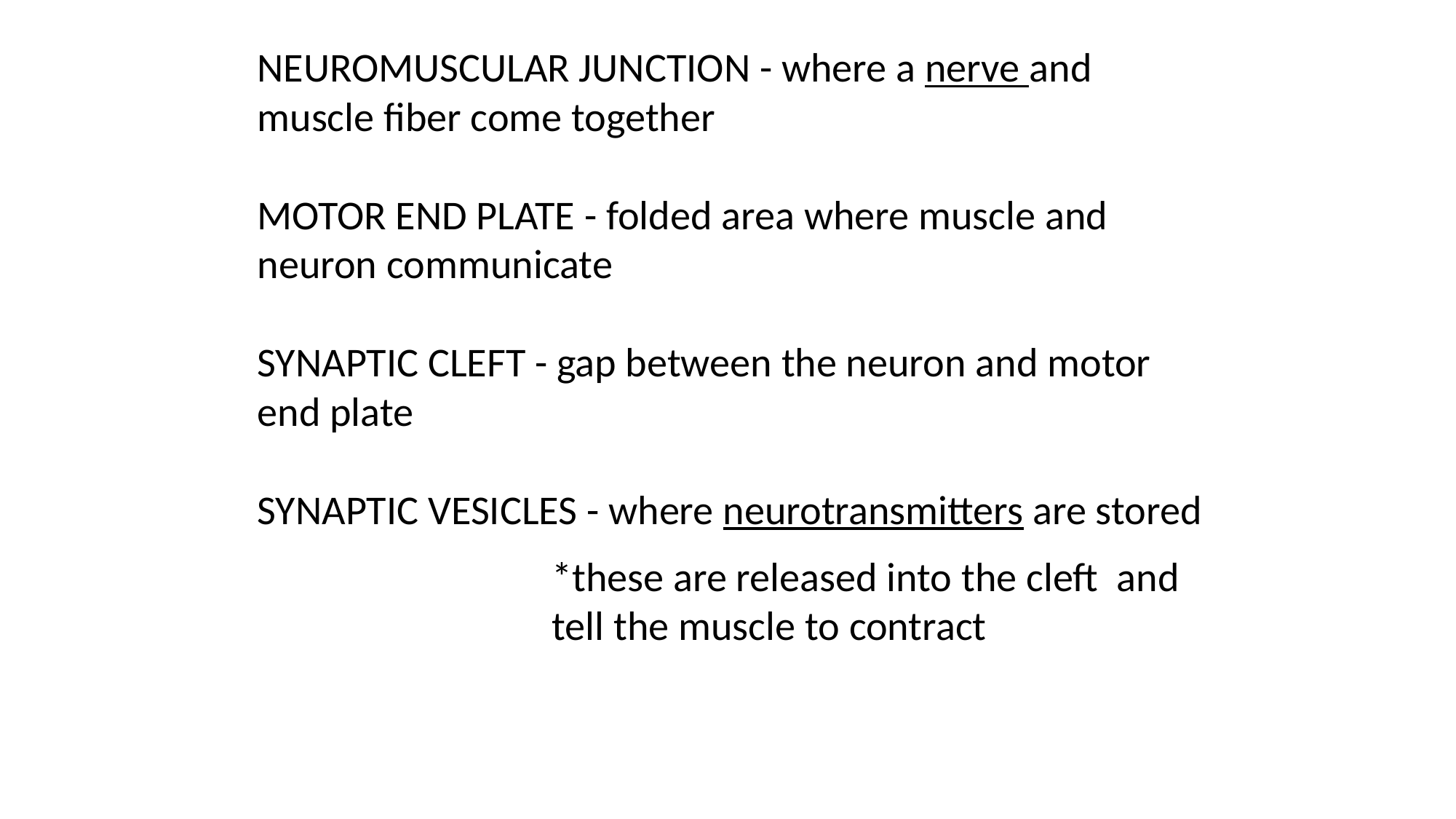

NEUROMUSCULAR JUNCTION - where a nerve and muscle fiber come together

MOTOR END PLATE - folded area where muscle and neuron communicate

SYNAPTIC CLEFT - gap between the neuron and motor end plate

SYNAPTIC VESICLES - where neurotransmitters are stored

*these are released into the cleft  and tell the muscle to contract